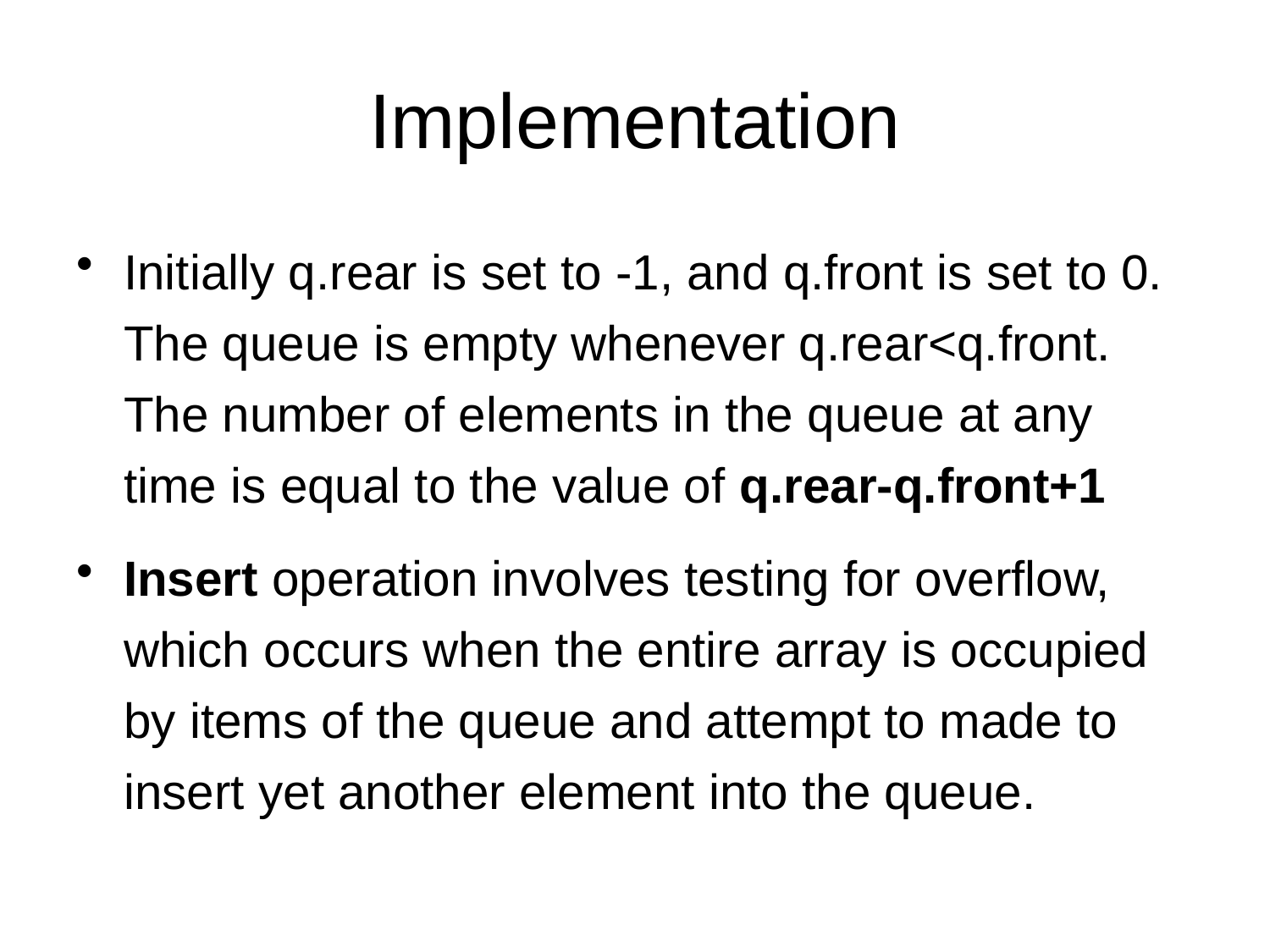

# Implementation
Initially q.rear is set to -1, and q.front is set to 0. The queue is empty whenever q.rear<q.front. The number of elements in the queue at any time is equal to the value of q.rear-q.front+1
Insert operation involves testing for overflow, which occurs when the entire array is occupied by items of the queue and attempt to made to insert yet another element into the queue.